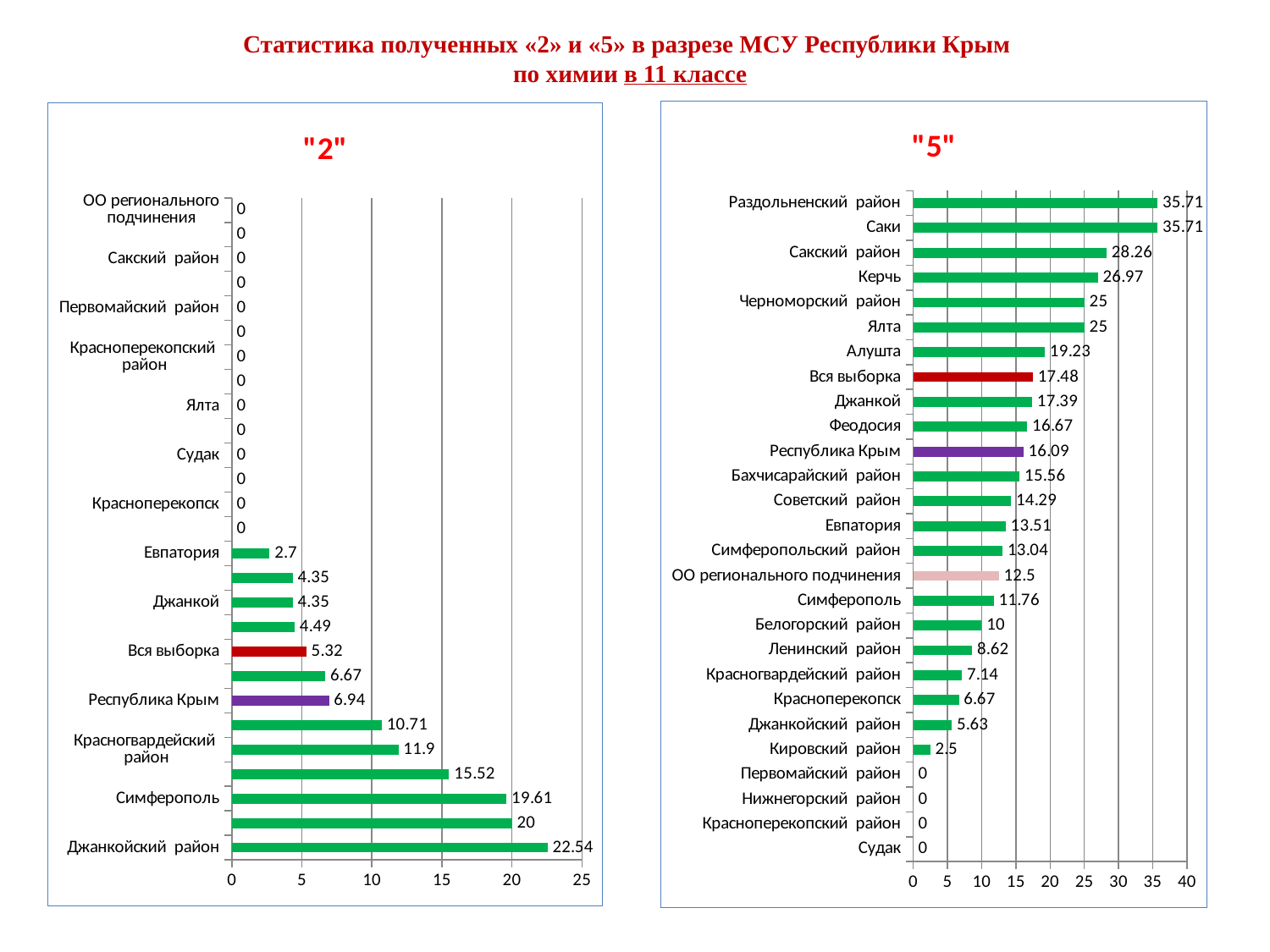

Статистика полученных «2» и «5» в разрезе МСУ Республики Крым
по химии в 11 классе

### Chart:

| Category |  |
|---|---|
| Судак | 0.0 |
| Красноперекопский  район | 0.0 |
| Нижнегорский  район | 0.0 |
| Первомайский  район | 0.0 |
| Кировский  район | 2.5 |
| Джанкойский  район | 5.63 |
| Красноперекопск | 6.67 |
| Красногвардейский  район | 7.14 |
| Ленинский  район | 8.62 |
| Белогорский  район | 10.0 |
| Симферополь | 11.76 |
| ОО регионального подчинения | 12.5 |
| Симферопольский  район | 13.04 |
| Евпатория | 13.51 |
| Советский  район | 14.29 |
| Бахчисарайский  район | 15.56 |
| Республика Крым | 16.09 |
| Феодосия | 16.67 |
| Джанкой | 17.39 |
| Вся выборка | 17.48 |
| Алушта | 19.23 |
| Ялта | 25.0 |
| Черноморский  район | 25.0 |
| Керчь | 26.97 |
| Сакский  район | 28.26 |
| Саки | 35.71 |
| Раздольненский  район | 35.71 |

### Chart:

| Category |  |
|---|---|
| Джанкойский  район | 22.54 |
| Белогорский  район | 20.0 |
| Симферополь | 19.61 |
| Ленинский  район | 15.52 |
| Красногвардейский  район | 11.9 |
| Советский  район | 10.71 |
| Республика Крым | 6.94 |
| Бахчисарайский  район | 6.67 |
| Вся выборка | 5.32 |
| Керчь | 4.49 |
| Джанкой | 4.35 |
| Симферопольский  район | 4.35 |
| Евпатория | 2.7 |
| Алушта | 0.0 |
| Красноперекопск | 0.0 |
| Саки | 0.0 |
| Судак | 0.0 |
| Феодосия | 0.0 |
| Ялта | 0.0 |
| Кировский  район | 0.0 |
| Красноперекопский  район | 0.0 |
| Нижнегорский  район | 0.0 |
| Первомайский  район | 0.0 |
| Раздольненский  район | 0.0 |
| Сакский  район | 0.0 |
| Черноморский  район | 0.0 |
| ОО регионального подчинения | 0.0 |